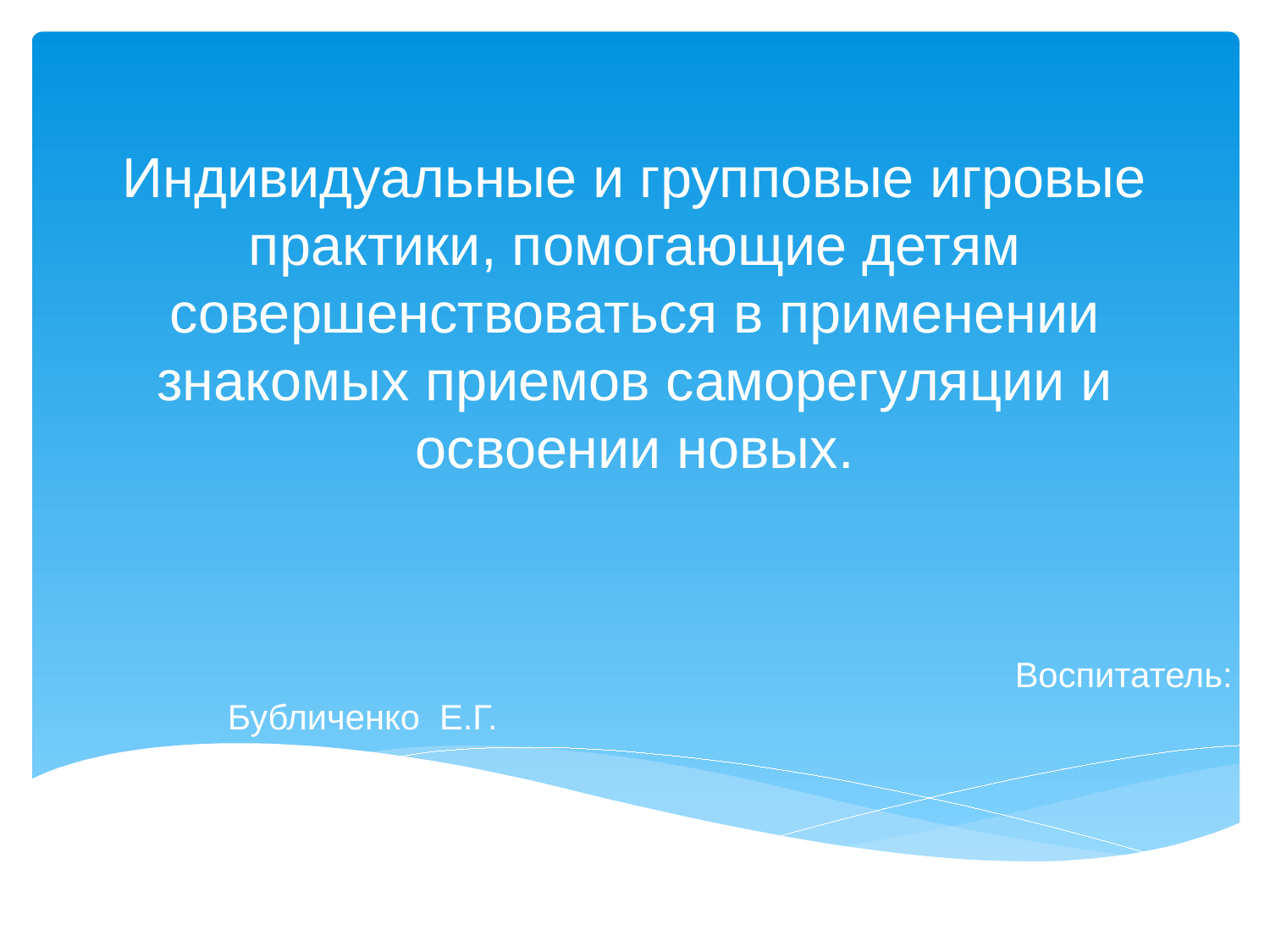

# Индивидуальные и групповые игровые практики, помогающие детям совершенствоваться в применении знакомых приемов саморегуляции и освоении новых.
                                                                   Воспитатель: Бубличенко  Е.Г.